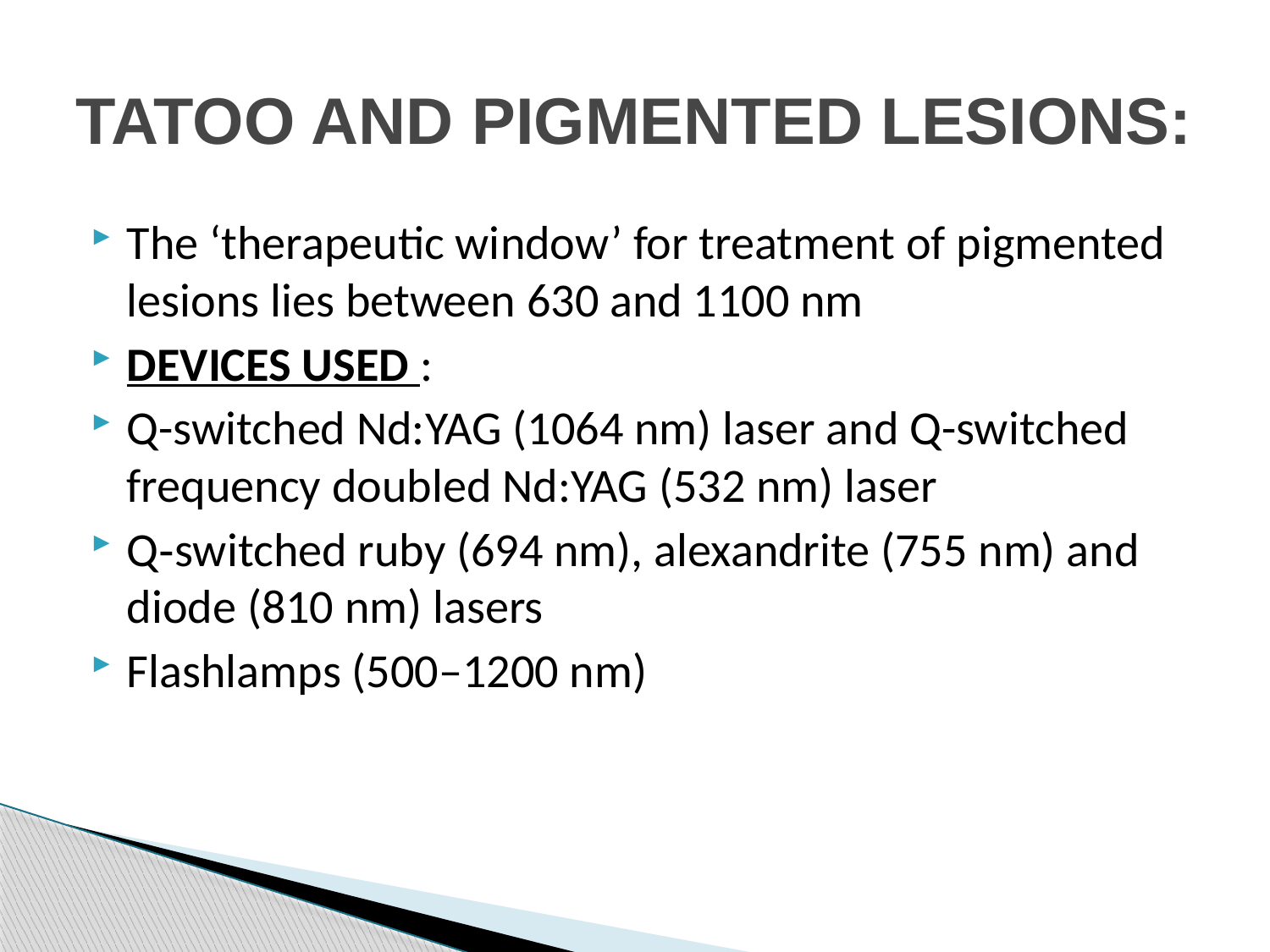

# TATOO AND PIGMENTED LESIONS:
The ‘therapeutic window’ for treatment of pigmented lesions lies between 630 and 1100 nm
DEVICES USED :
Q-switched Nd:YAG (1064 nm) laser and Q-switched frequency doubled Nd:YAG (532 nm) laser
Q‐switched ruby (694 nm), alexandrite (755 nm) and diode (810 nm) lasers
Flashlamps (500–1200 nm)